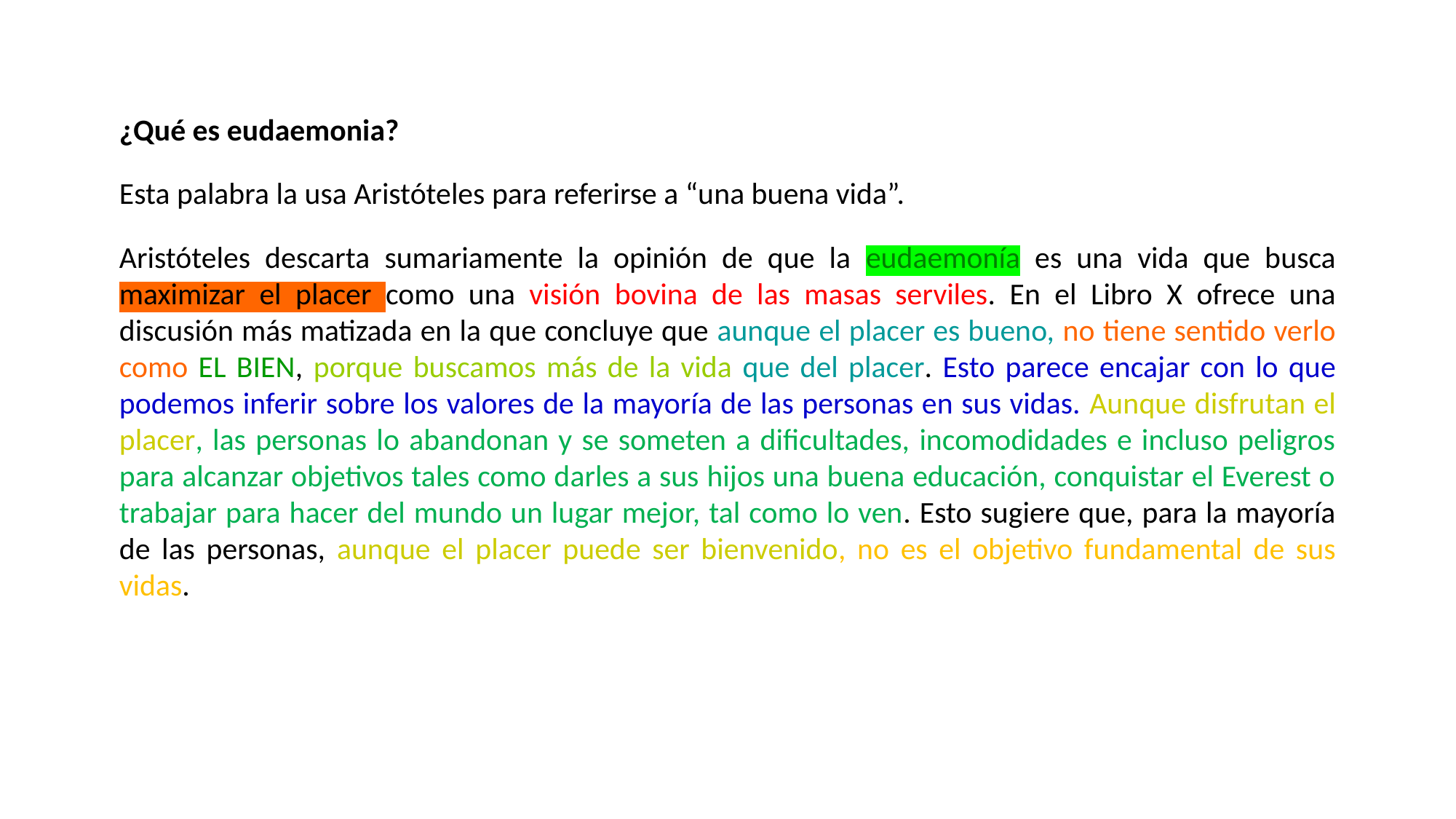

¿Qué es eudaemonia?
Esta palabra la usa Aristóteles para referirse a “una buena vida”.
Aristóteles descarta sumariamente la opinión de que la eudaemonía es una vida que busca maximizar el placer como una visión bovina de las masas serviles. En el Libro X ofrece una discusión más matizada en la que concluye que aunque el placer es bueno, no tiene sentido verlo como EL BIEN, porque buscamos más de la vida que del placer. Esto parece encajar con lo que podemos inferir sobre los valores de la mayoría de las personas en sus vidas. Aunque disfrutan el placer, las personas lo abandonan y se someten a dificultades, incomodidades e incluso peligros para alcanzar objetivos tales como darles a sus hijos una buena educación, conquistar el Everest o trabajar para hacer del mundo un lugar mejor, tal como lo ven. Esto sugiere que, para la mayoría de las personas, aunque el placer puede ser bienvenido, no es el objetivo fundamental de sus vidas.